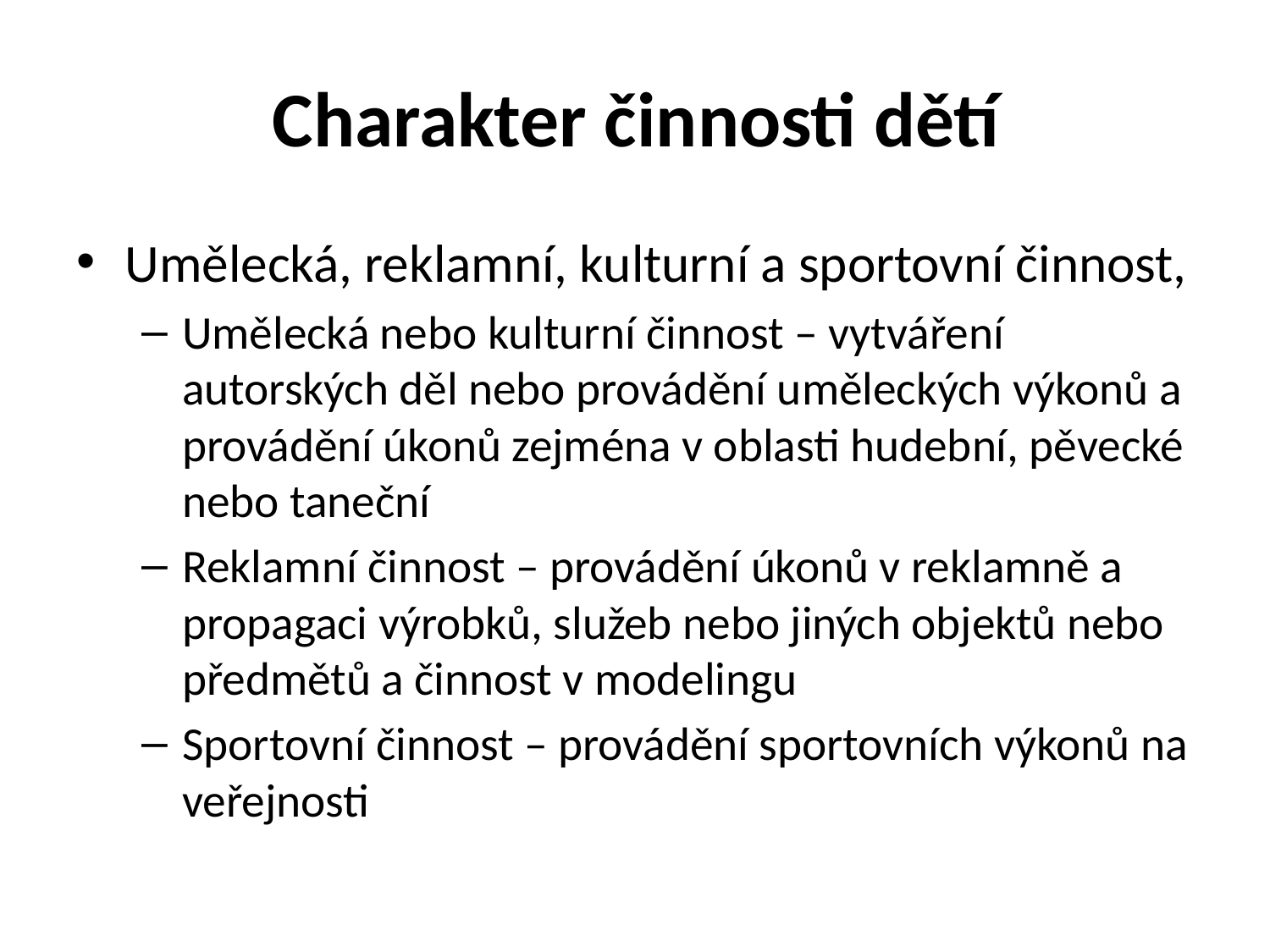

# Charakter činnosti dětí
Umělecká, reklamní, kulturní a sportovní činnost,
Umělecká nebo kulturní činnost – vytváření autorských děl nebo provádění uměleckých výkonů a provádění úkonů zejména v oblasti hudební, pěvecké nebo taneční
Reklamní činnost – provádění úkonů v reklamně a propagaci výrobků, služeb nebo jiných objektů nebo předmětů a činnost v modelingu
Sportovní činnost – provádění sportovních výkonů na veřejnosti